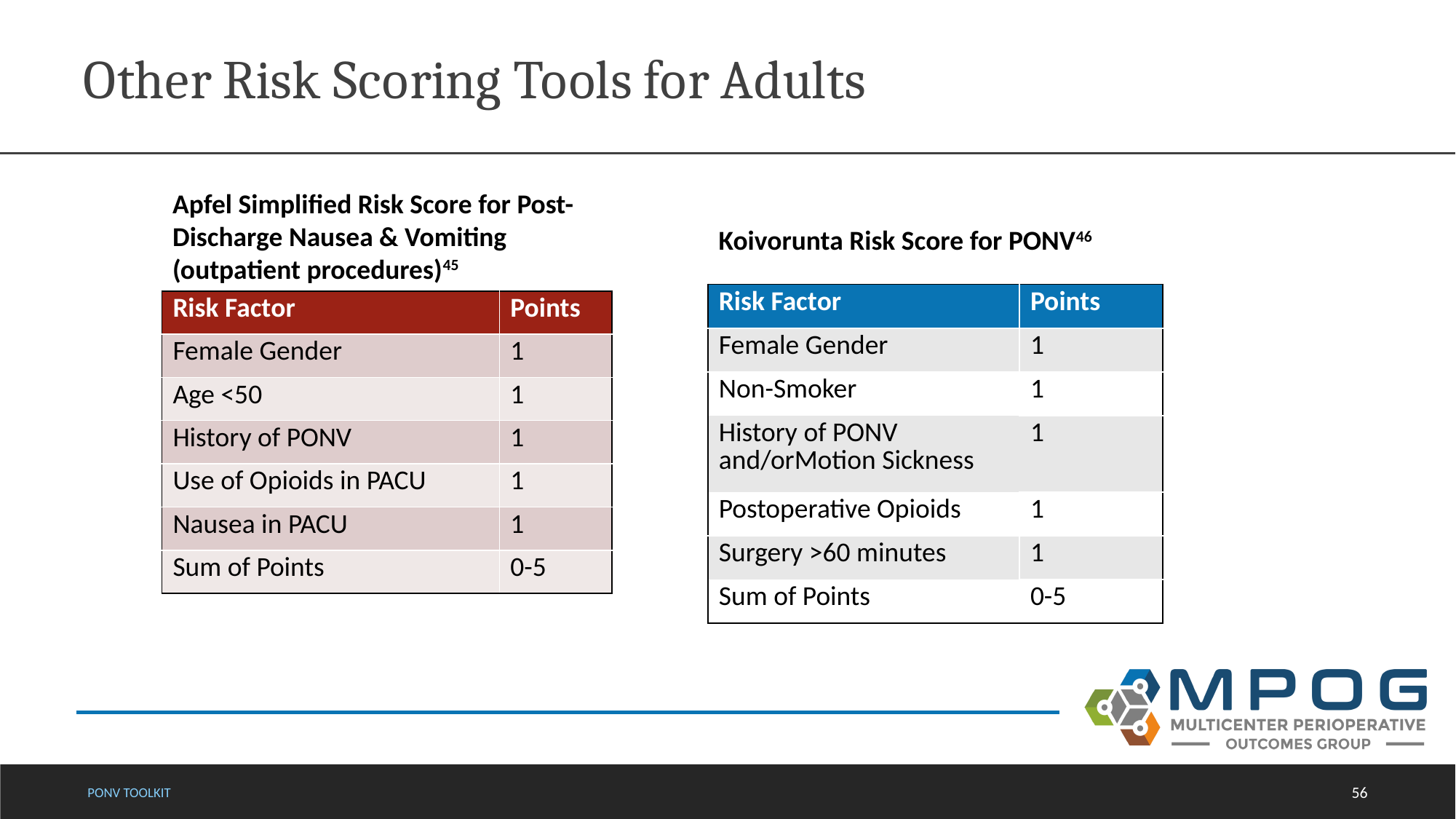

# Other Risk Scoring Tools for Adults

Apfel Simplified Risk Score for Post-Discharge Nausea & Vomiting (outpatient procedures)45
Koivorunta Risk Score for PONV46

| Risk Factor​ | Points​ |
| --- | --- |
| Female Gender​ | 1​ |
| Non-Smoker​ | 1​ |
| History of PONV and/orMotion Sickness​ | 1​ |
| Postoperative Opioids​ | 1​ |
| Surgery >60 minutes​ | 1​ |
| Sum of Points​ | 0-5​ |
| Risk Factor​ | Points​ |
| --- | --- |
| Female Gender​ | 1​ |
| Age <50​ | 1​ |
| History of PONV​ | 1​ |
| Use of Opioids in PACU​ | 1​ |
| Nausea in PACU​ | 1​ |
| Sum of Points​ | 0-5​ |
Ponv toolkit
56